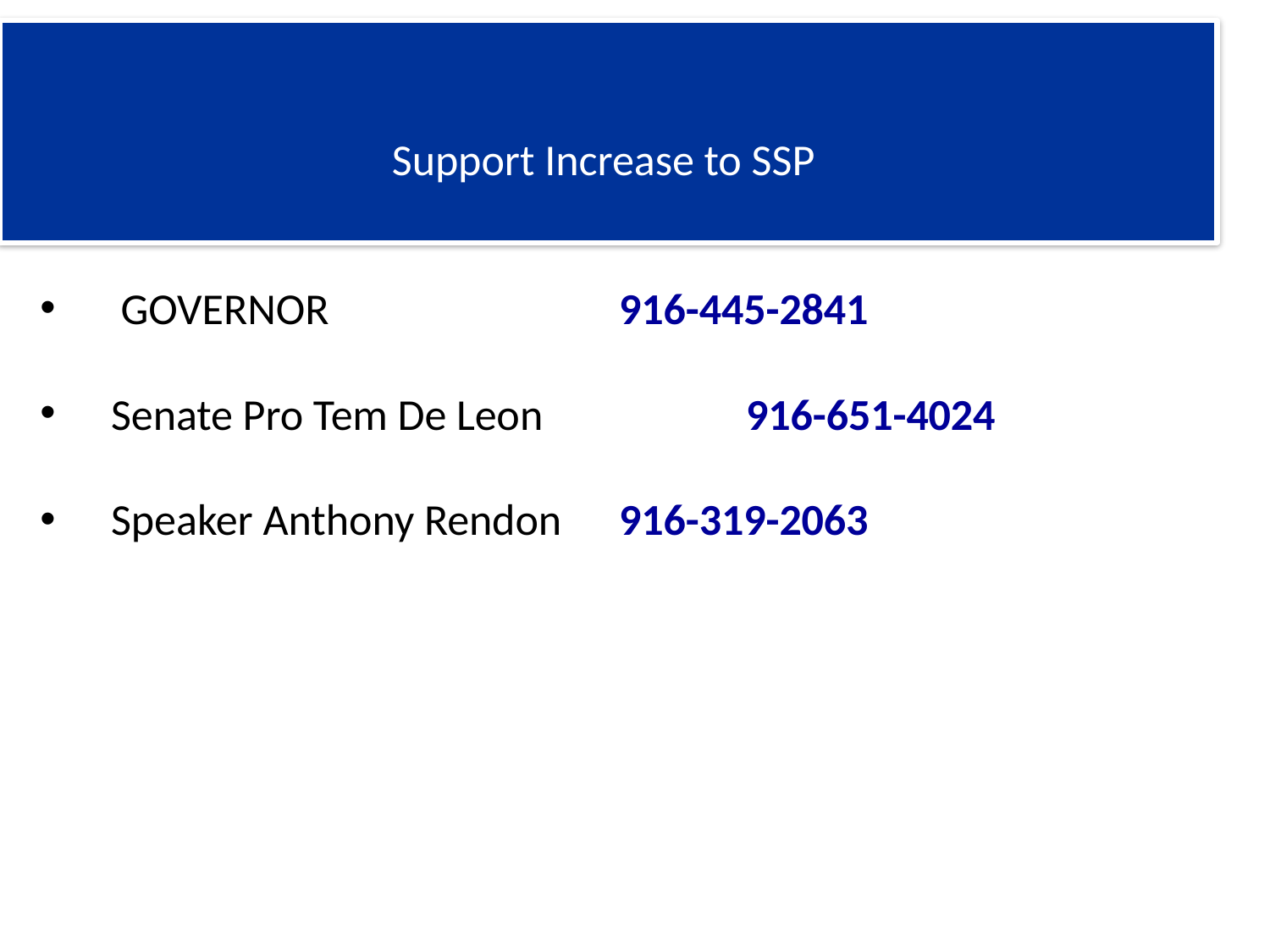

Support Increase to SSP
 GOVERNOR			916-445-2841

Senate Pro Tem De Leon		916-651-4024

Speaker Anthony Rendon	916-319-2063